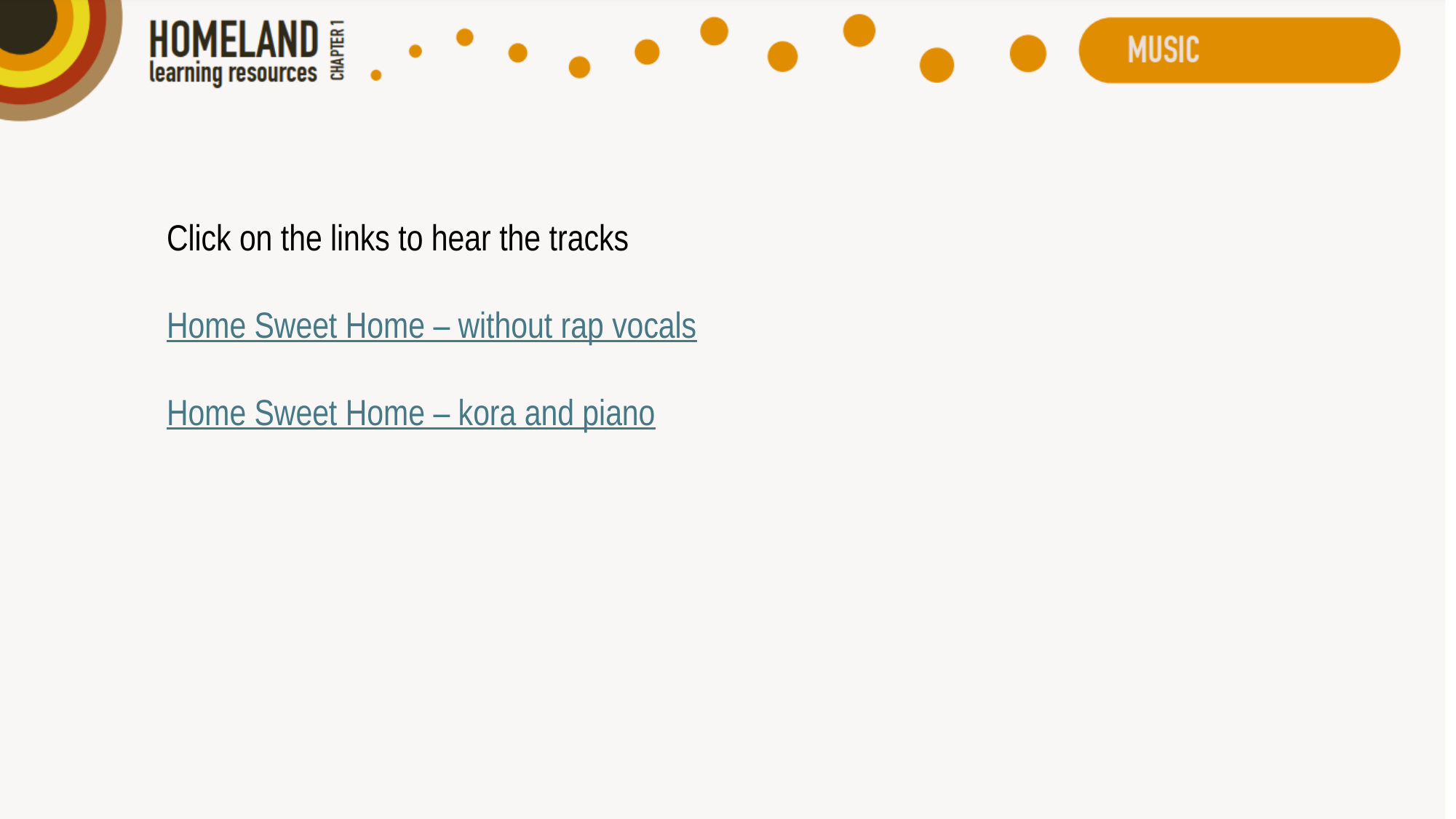

Click on the links to hear the tracks

Home Sweet Home – without rap vocals

Home Sweet Home – kora and piano